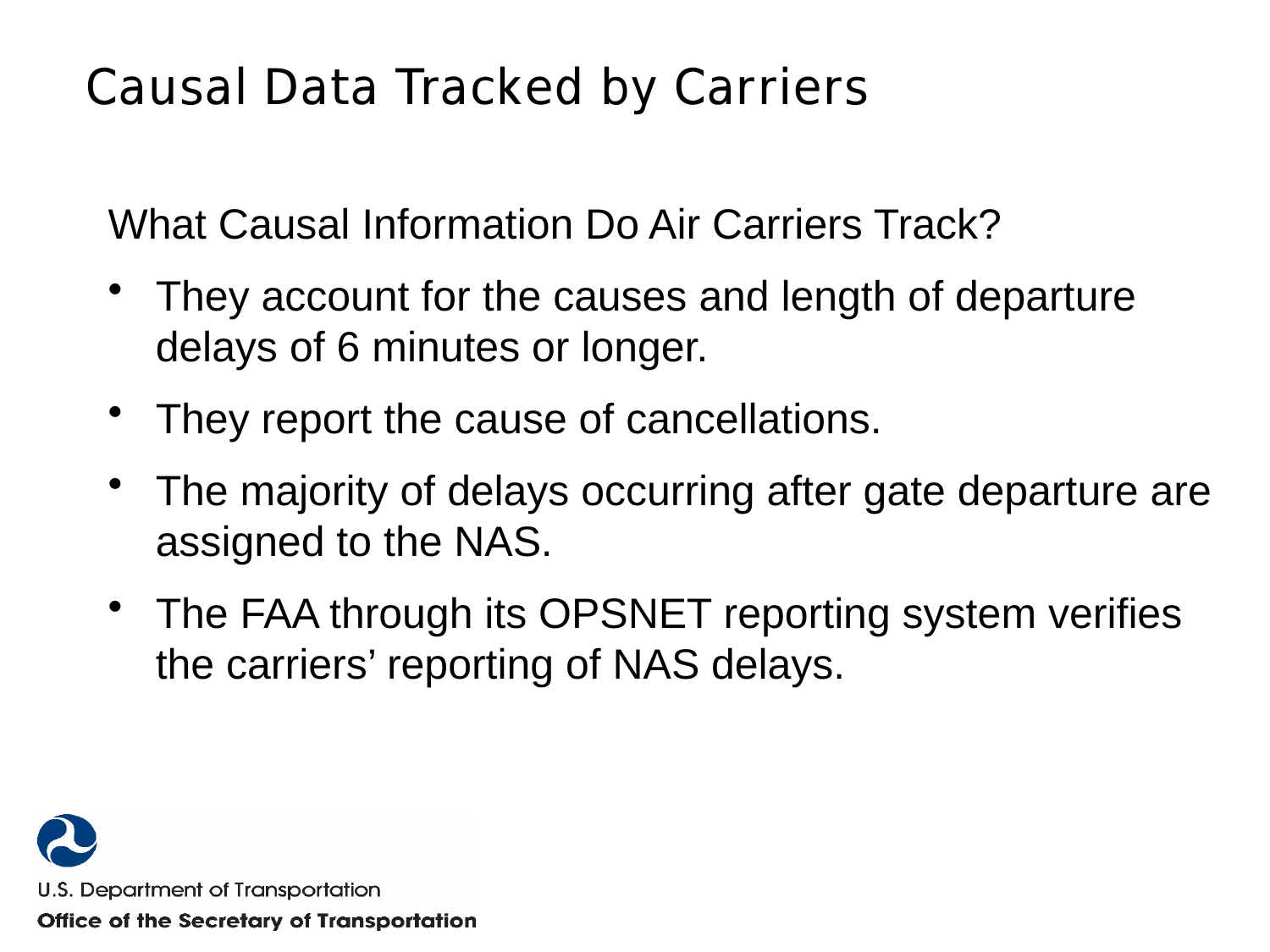

# Causal Data Tracked by Carriers
What Causal Information Do Air Carriers Track?
They account for the causes and length of departure delays of 6 minutes or longer.
They report the cause of cancellations.
The majority of delays occurring after gate departure are assigned to the NAS.
The FAA through its OPSNET reporting system verifies the carriers’ reporting of NAS delays.